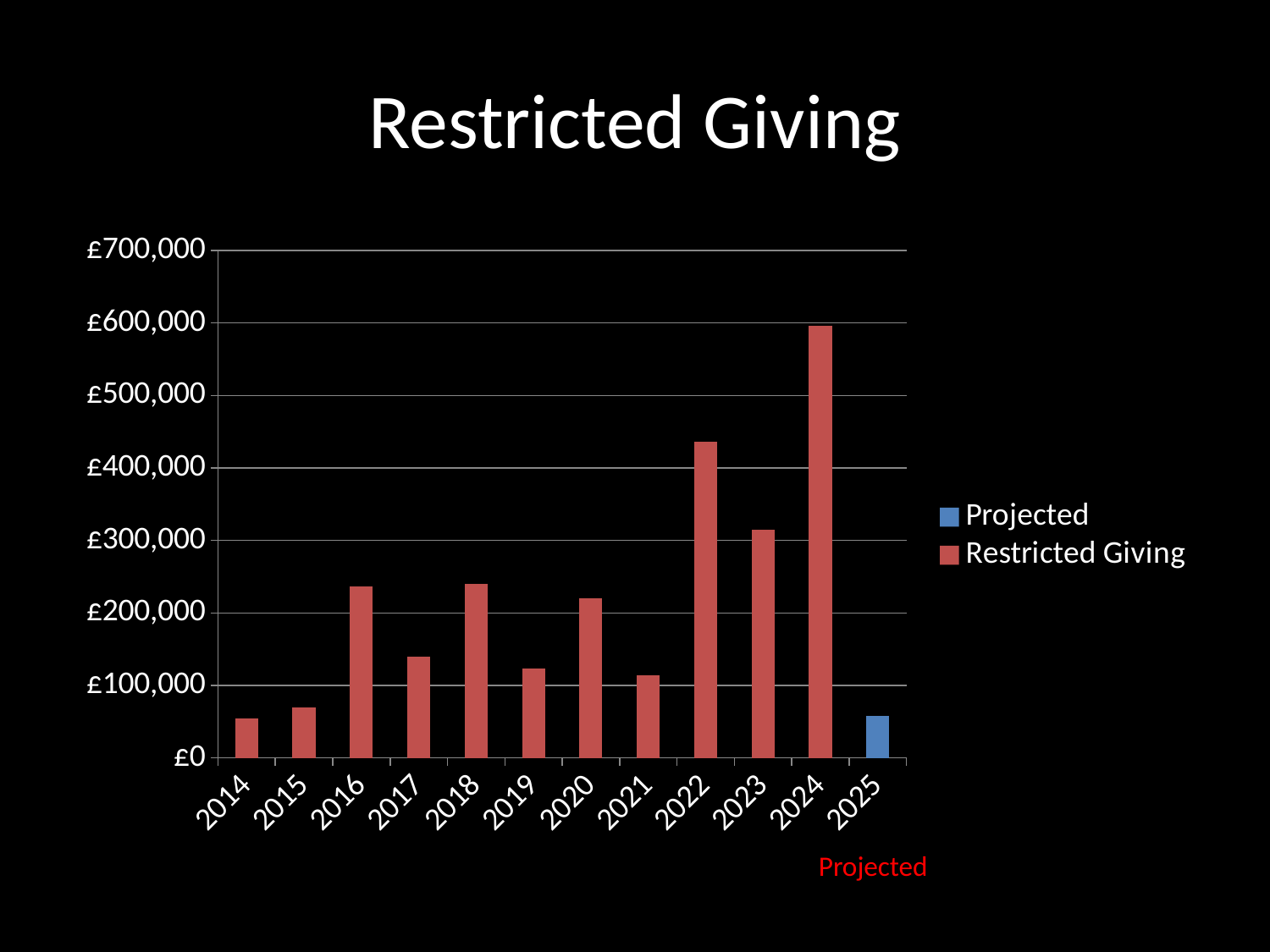

# Restricted Giving

### Chart

| Category | Restricted Giving | Projected |
|---|---|---|
| 2014 | 54269.0 | None |
| 2015 | 69095.0 | None |
| 2016 | 236871.0 | None |
| 2017 | 139598.0 | None |
| 2018 | 239674.0 | None |
| 2019 | 123089.0 | None |
| 2020 | 219643.0 | None |
| 2021 | 114322.0 | None |
| 2022 | 436027.0 | None |
| 2023 | 314499.0 | None |
| 2024 | 596389.0 | None |
| 2025 | None | 57500.0 |
Projected